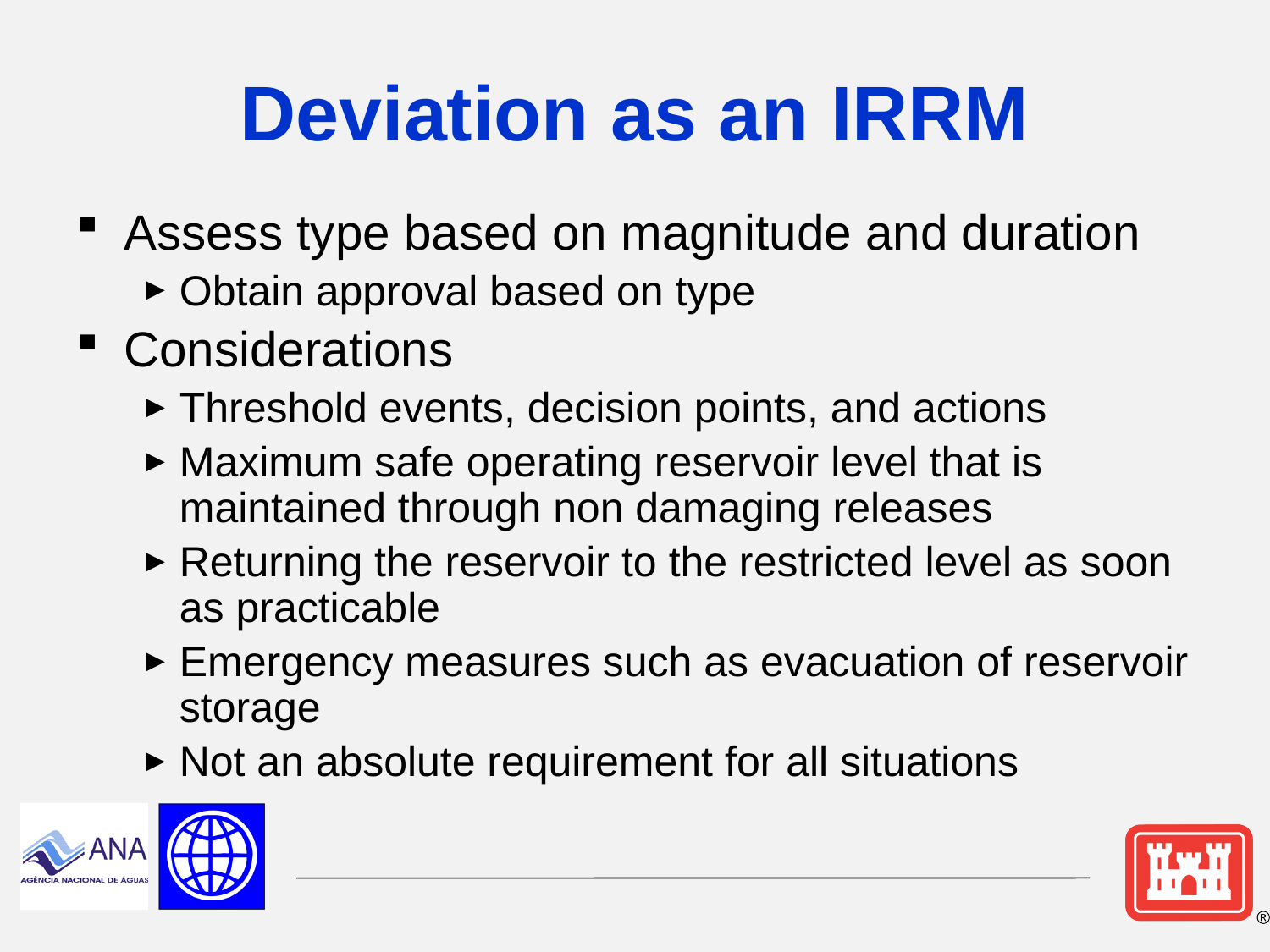

# Deviation as an IRRM
Assess type based on magnitude and duration
Obtain approval based on type
Considerations
Threshold events, decision points, and actions
Maximum safe operating reservoir level that is maintained through non damaging releases
Returning the reservoir to the restricted level as soon as practicable
Emergency measures such as evacuation of reservoir storage
Not an absolute requirement for all situations